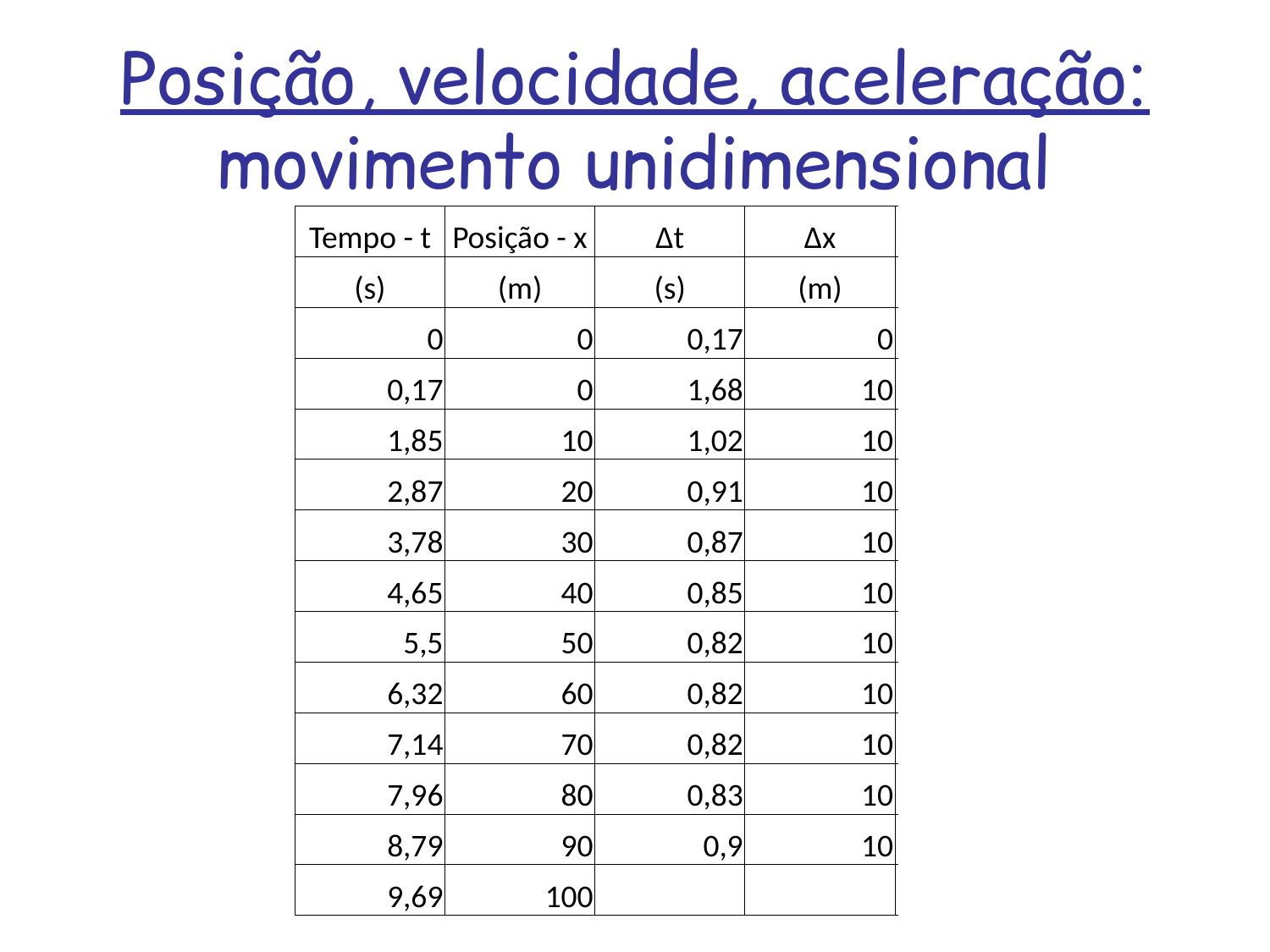

# Posição, velocidade, aceleração: movimento unidimensional

| Tempo - t | Posição - x | Δt | Δx | Δx/Δt |
| --- | --- | --- | --- | --- |
| (s) | (m) | (s) | (m) | (m/s) |
| 0 | 0 | 0,17 | 0 | 0,00 |
| 0,17 | 0 | 1,68 | 10 | 5,95 |
| 1,85 | 10 | 1,02 | 10 | 9,80 |
| 2,87 | 20 | 0,91 | 10 | 10,99 |
| 3,78 | 30 | 0,87 | 10 | 11,49 |
| 4,65 | 40 | 0,85 | 10 | 11,76 |
| 5,5 | 50 | 0,82 | 10 | 12,20 |
| 6,32 | 60 | 0,82 | 10 | 12,20 |
| 7,14 | 70 | 0,82 | 10 | 12,20 |
| 7,96 | 80 | 0,83 | 10 | 12,05 |
| 8,79 | 90 | 0,9 | 10 | 11,11 |
| 9,69 | 100 |  |  |  |